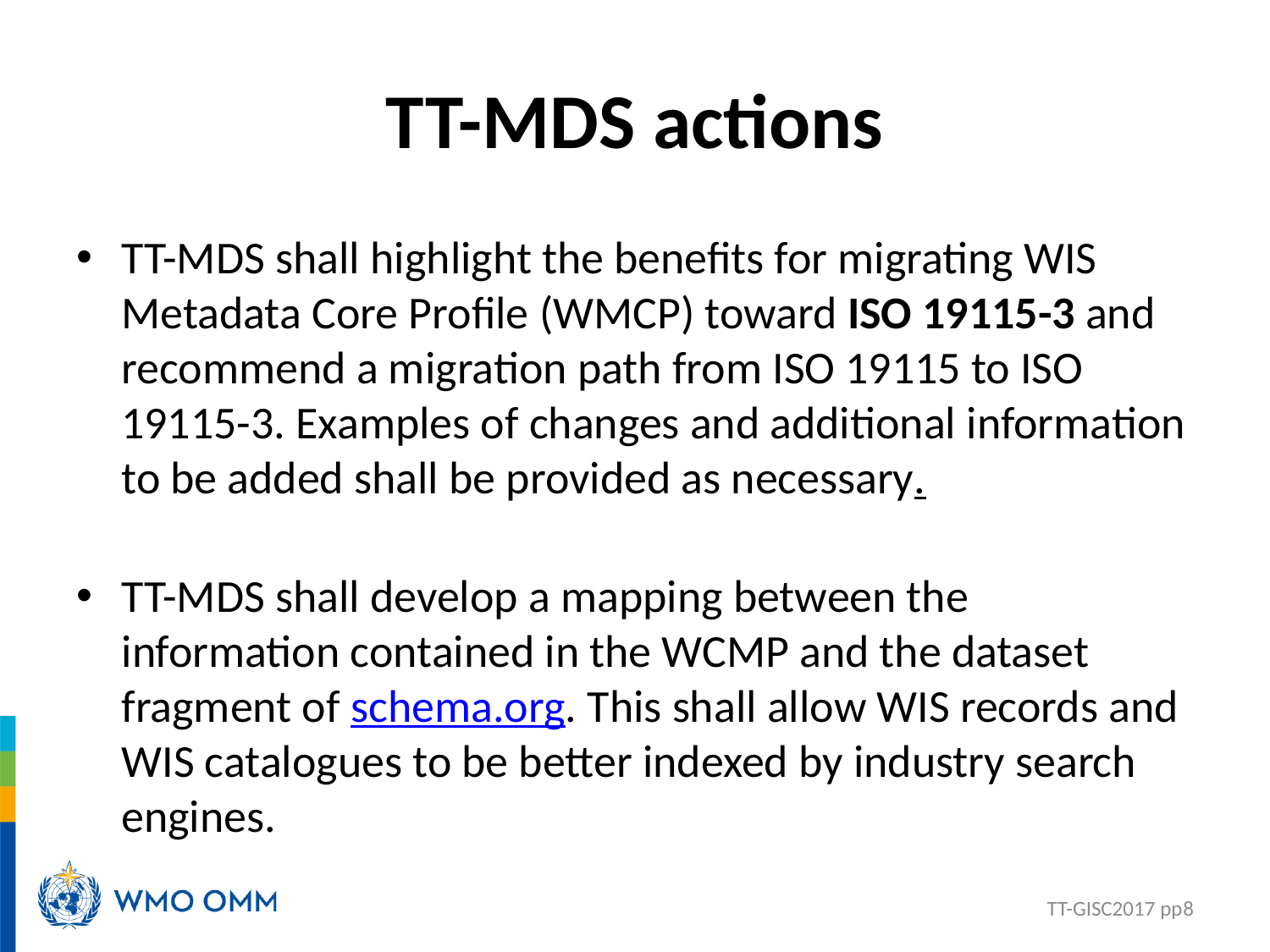

# TT-MDS actions
TT-MDS shall highlight the benefits for migrating WIS Metadata Core Profile (WMCP) toward ISO 19115-3 and recommend a migration path from ISO 19115 to ISO 19115-3. Examples of changes and additional information to be added shall be provided as necessary.
TT-MDS shall develop a mapping between the information contained in the WCMP and the dataset fragment of schema.org. This shall allow WIS records and WIS catalogues to be better indexed by industry search engines.

TT-GISC2017 pp8